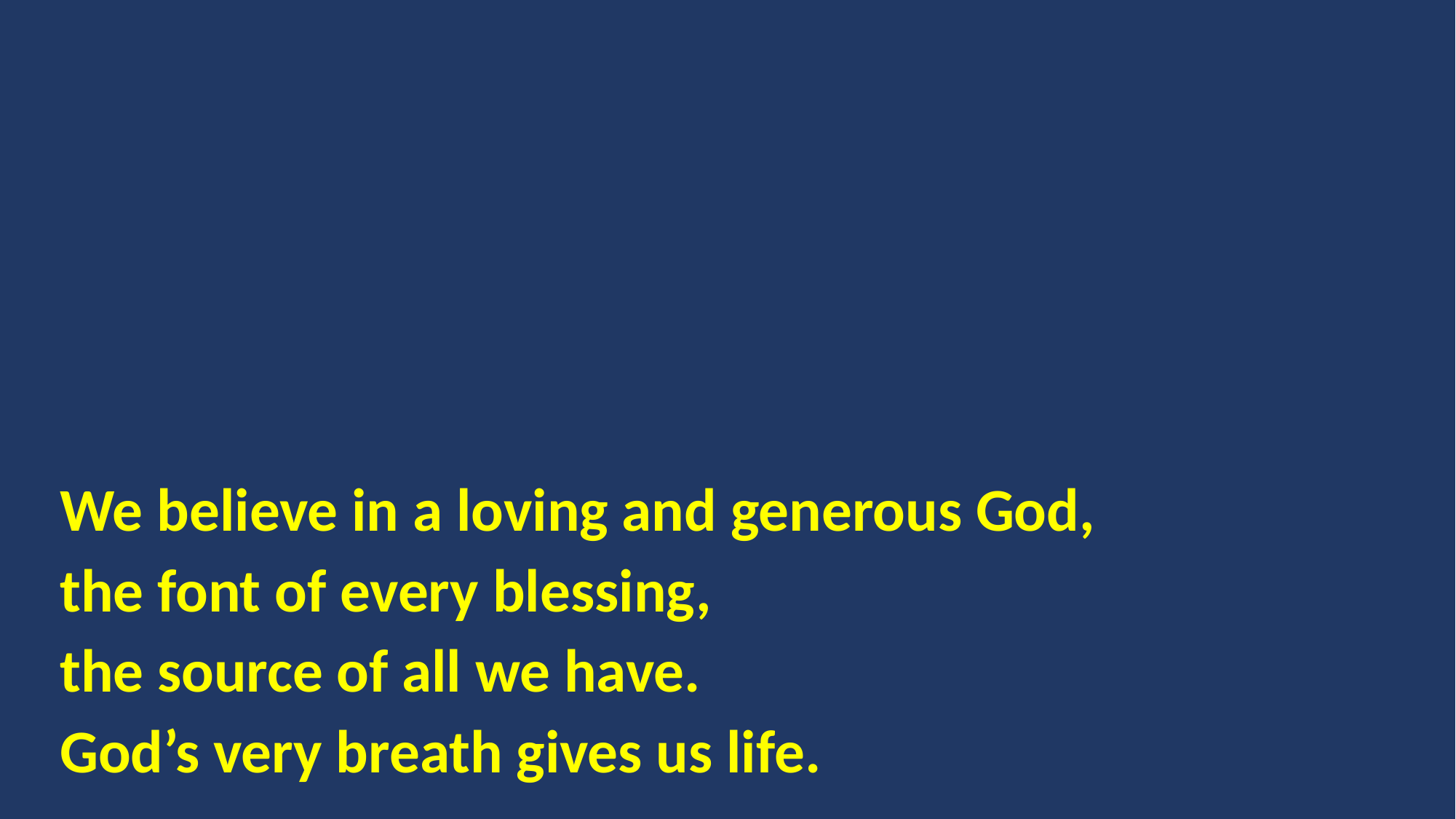

We believe in a loving and generous God,
the font of every blessing,
the source of all we have.
God’s very breath gives us life.